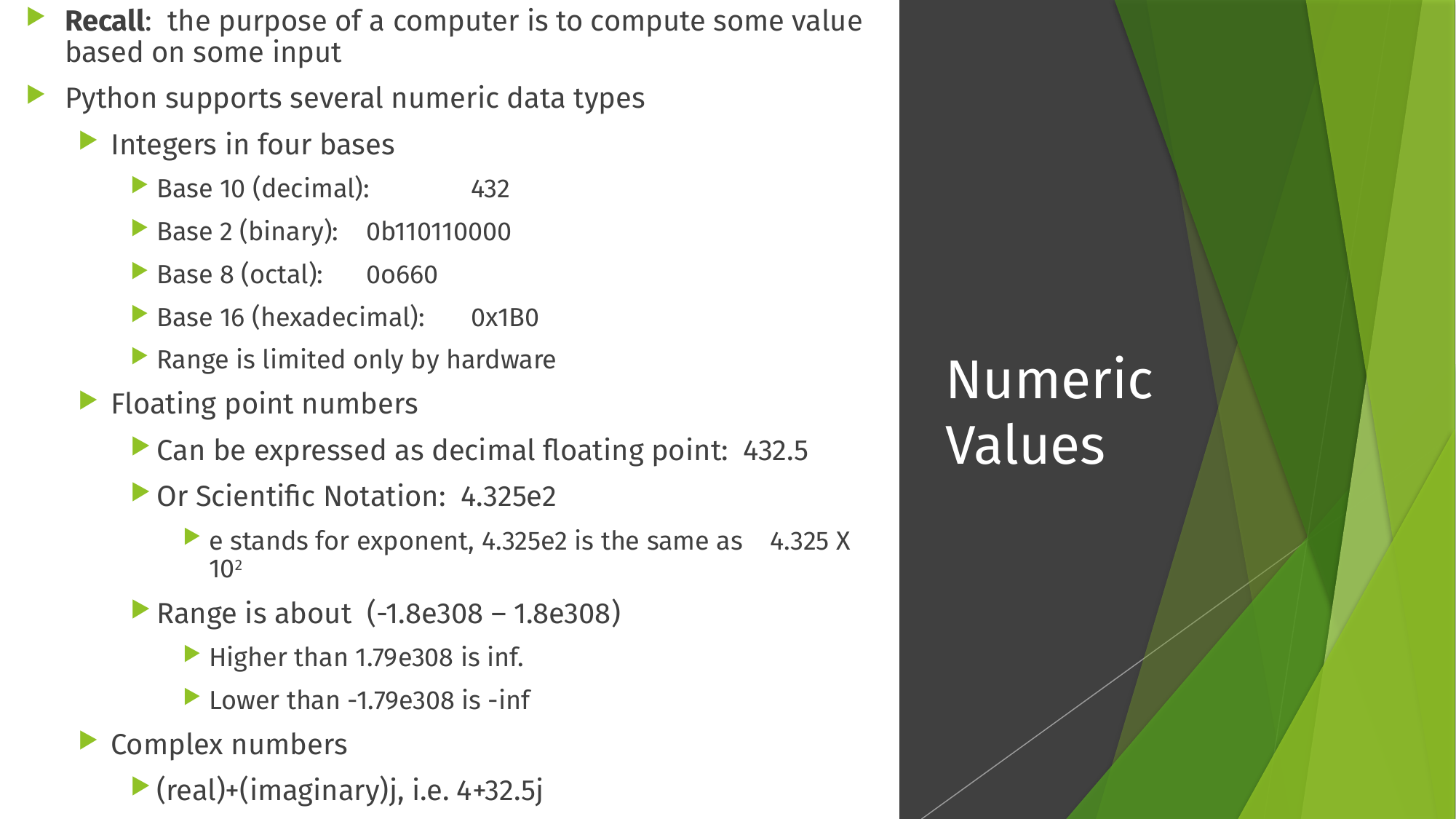

Recall:  the purpose of a computer is to compute some value based on some input
Python supports several numeric data types
Integers in four bases
Base 10 (decimal):		432
Base 2 (binary):  		0b110110000
Base 8 (octal):			0o660
Base 16 (hexadecimal):	0x1B0
Range is limited only by hardware
Floating point numbers
Can be expressed as decimal floating point:  432.5
Or Scientific Notation:  4.325e2
e stands for exponent, 4.325e2 is the same as    4.325 X 102
Range is about  (-1.8e308 – 1.8e308)
Higher than 1.79e308 is inf.
Lower than -1.79e308 is -inf
Complex numbers
(real)+(imaginary)j, i.e. 4+32.5j

# Numeric Values